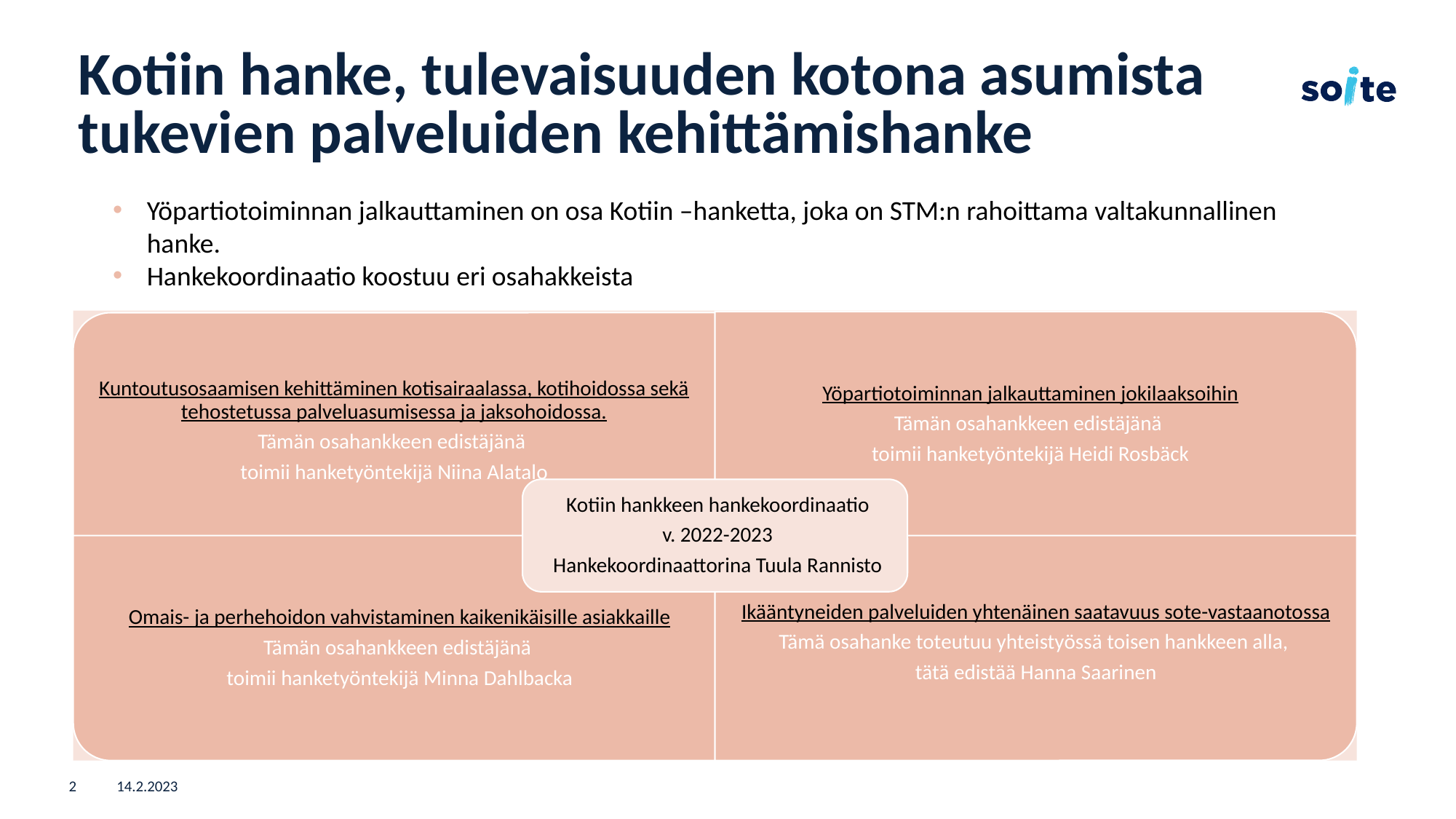

# Kotiin hanke, tulevaisuuden kotona asumista tukevien palveluiden kehittämishanke
Yöpartiotoiminnan jalkauttaminen on osa Kotiin –hanketta, joka on STM:n rahoittama valtakunnallinen hanke.
Hankekoordinaatio koostuu eri osahakkeista
Kuntoutusosaamisen kehittäminen kotisairaalassa, kotihoidossa sekä tehostetussa palveluasumisessa ja jaksohoidossa.
Tämän osahankkeen edistäjänä
toimii hanketyöntekijä Niina Alatalo
Yöpartiotoiminnan jalkauttaminen jokilaaksoihin
Tämän osahankkeen edistäjänä
toimii hanketyöntekijä Heidi Rosbäck
Omais- ja perhehoidon vahvistaminen kaikenikäisille asiakkaille
Tämän osahankkeen edistäjänä
toimii hanketyöntekijä Minna Dahlbacka
Ikääntyneiden palveluiden yhtenäinen saatavuus sote-vastaanotossa
Tämä osahanke toteutuu yhteistyössä toisen hankkeen alla,
tätä edistää Hanna Saarinen
Kotiin hankkeen hankekoordinaatio
v. 2022-2023
Hankekoordinaattorina Tuula Rannisto
2
14.2.2023